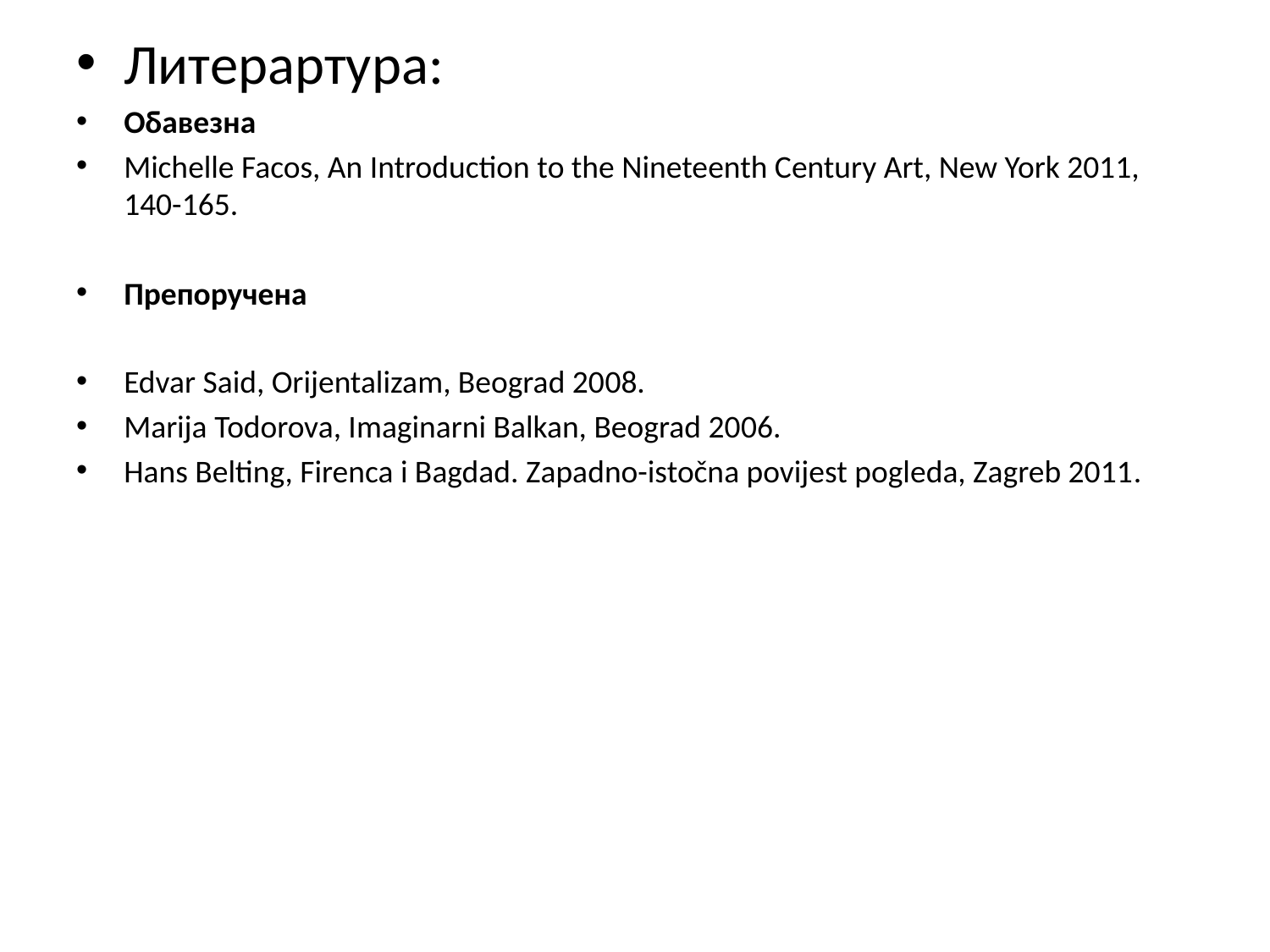

Литерартура:
Обавезна
Michelle Facos, An Introduction to the Nineteenth Century Art, New York 2011, 140-165.

Препоручена

Edvar Said, Orijentalizam, Beograd 2008.
Marija Todorova, Imaginarni Balkan, Beograd 2006.
Hans Belting, Firenca i Bagdad. Zapadno-istočna povijest pogleda, Zagreb 2011.